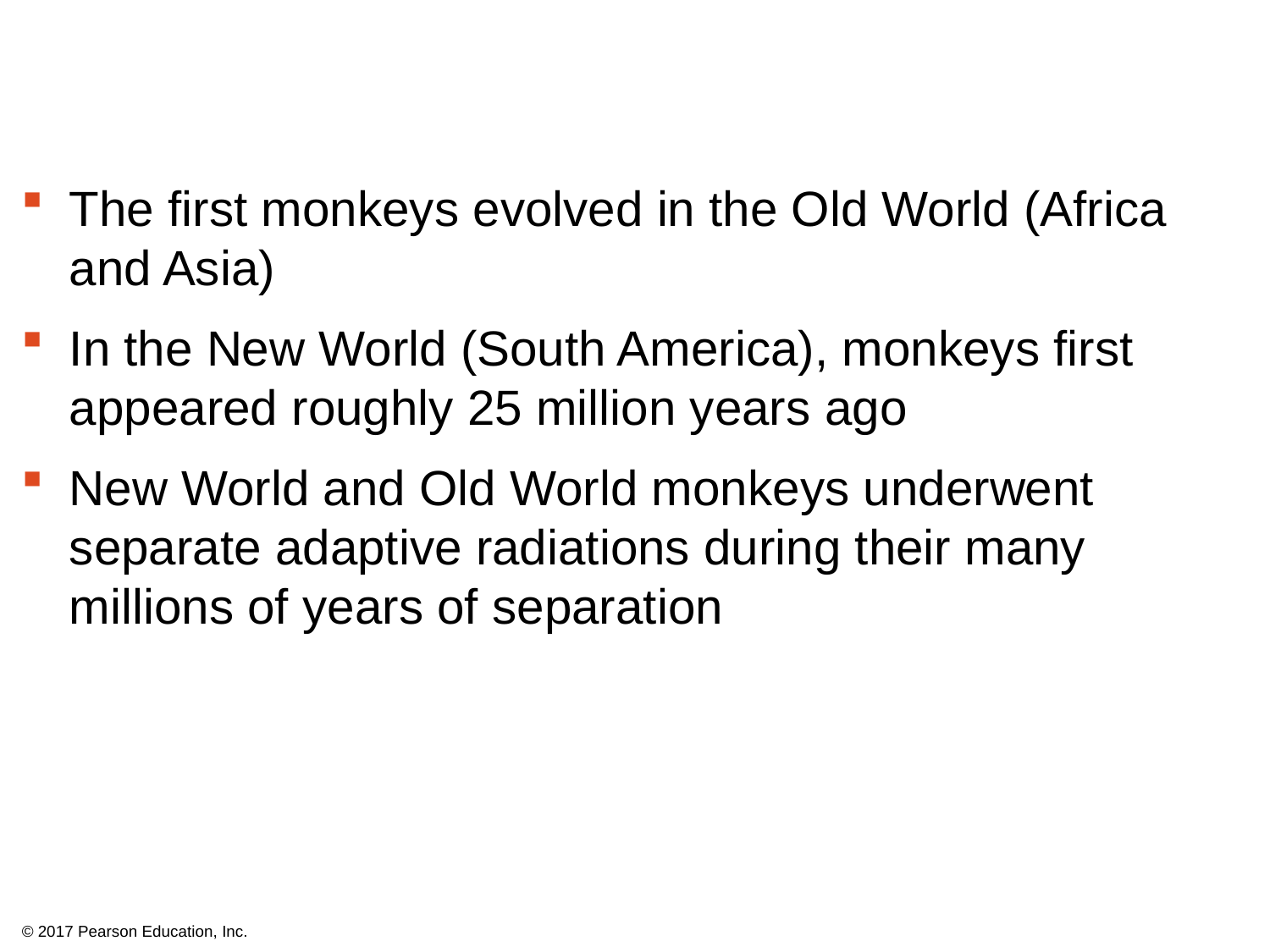

The first monkeys evolved in the Old World (Africa and Asia)
In the New World (South America), monkeys first appeared roughly 25 million years ago
New World and Old World monkeys underwent separate adaptive radiations during their many millions of years of separation
© 2017 Pearson Education, Inc.